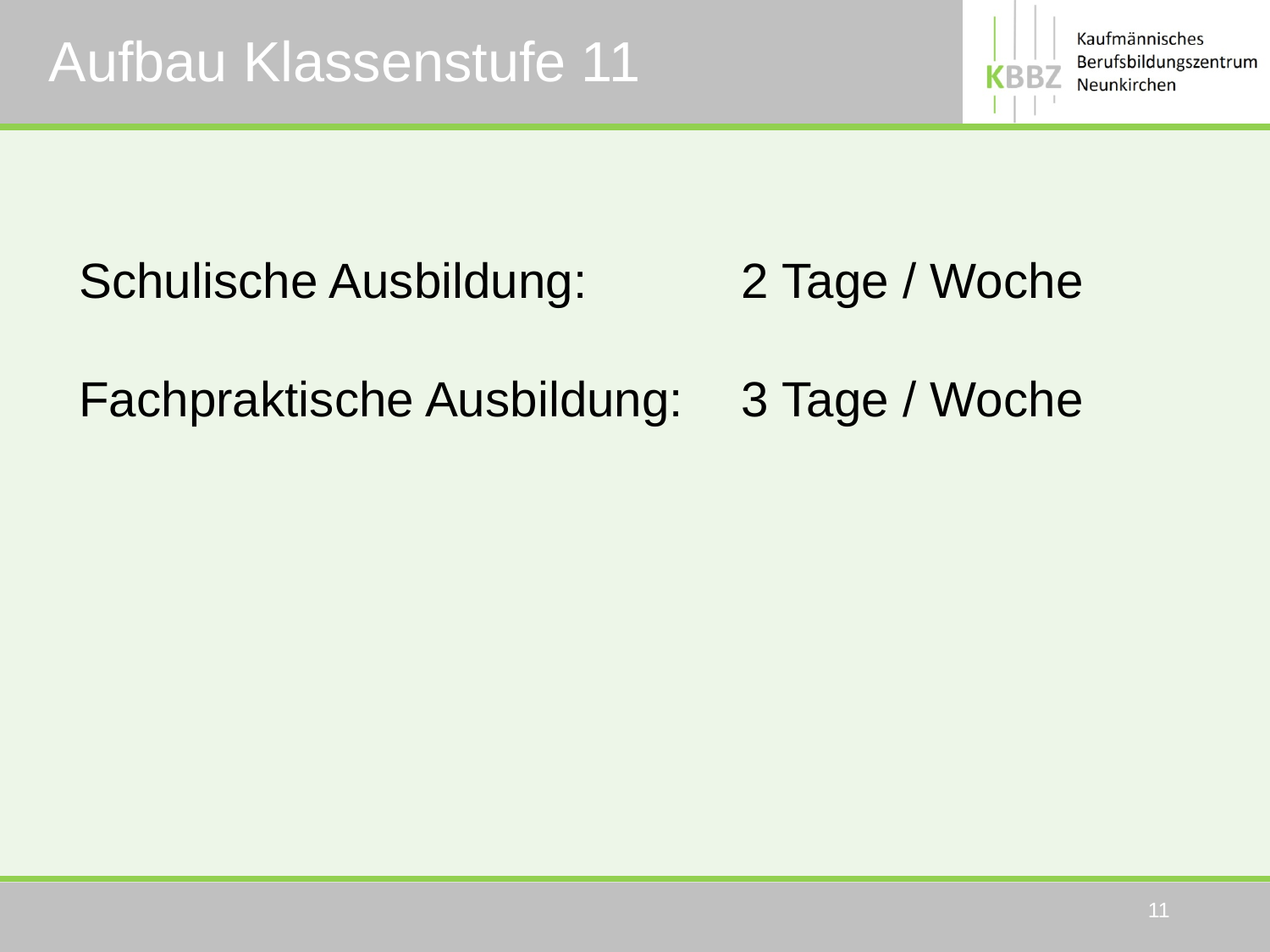

# Aufbau Klassenstufe 11
Schulische Ausbildung: 	  2 Tage / Woche

Fachpraktische Ausbildung: 	  3 Tage / Woche
11